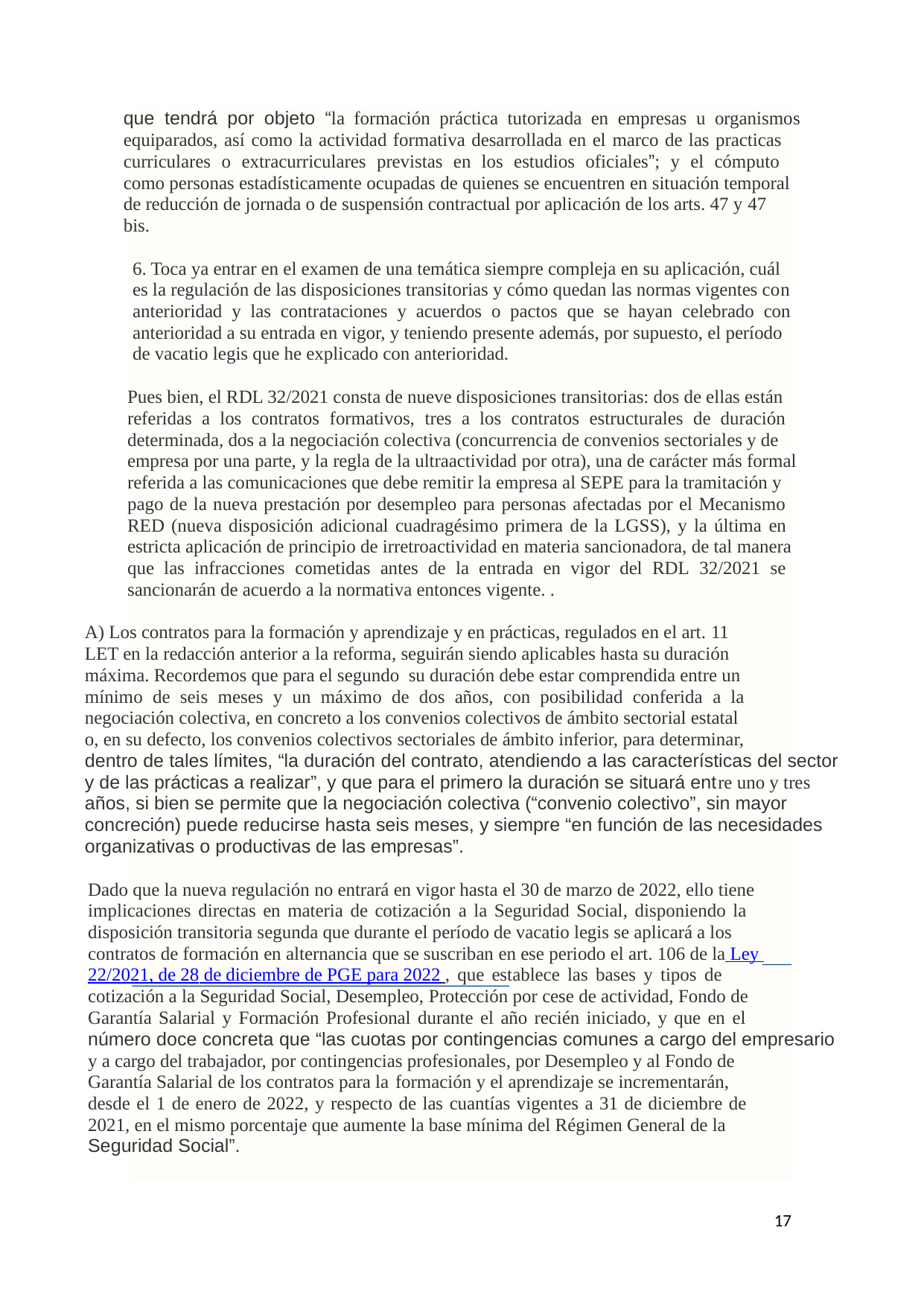

que tendrá por objeto “la formación práctica tutorizada en empresas u organismos
equiparados, así como la actividad formativa desarrollada en el marco de las practicas
curriculares o extracurriculares previstas en los estudios oficiales”; y el cómputo
como personas estadísticamente ocupadas de quienes se encuentren en situación temporal
de reducción de jornada o de suspensión contractual por aplicación de los arts. 47 y 47
bis.

6. Toca ya entrar en el examen de una temática siempre compleja en su aplicación, cuál
es la regulación de las disposiciones transitorias y cómo quedan las normas vigentes con
anterioridad y las contrataciones y acuerdos o pactos que se hayan celebrado con
anterioridad a su entrada en vigor, y teniendo presente además, por supuesto, el período
de vacatio legis que he explicado con anterioridad.

Pues bien, el RDL 32/2021 consta de nueve disposiciones transitorias: dos de ellas están
referidas a los contratos formativos, tres a los contratos estructurales de duración
determinada, dos a la negociación colectiva (concurrencia de convenios sectoriales y de
empresa por una parte, y la regla de la ultraactividad por otra), una de carácter más formal
referida a las comunicaciones que debe remitir la empresa al SEPE para la tramitación y
pago de la nueva prestación por desempleo para personas afectadas por el Mecanismo
RED (nueva disposición adicional cuadragésimo primera de la LGSS), y la última en
estricta aplicación de principio de irretroactividad en materia sancionadora, de tal manera
que las infracciones cometidas antes de la entrada en vigor del RDL 32/2021 se
sancionarán de acuerdo a la normativa entonces vigente. .

A) Los contratos para la formación y aprendizaje y en prácticas, regulados en el art. 11
LET en la redacción anterior a la reforma, seguirán siendo aplicables hasta su duración
máxima. Recordemos que para el segundo  su duración debe estar comprendida entre un
mínimo de seis meses y un máximo de dos años, con posibilidad conferida a la
negociación colectiva, en concreto a los convenios colectivos de ámbito sectorial estatal
o, en su defecto, los convenios colectivos sectoriales de ámbito inferior, para determinar,
dentro de tales límites, “la duración del contrato, atendiendo a las características del sector
y de las prácticas a realizar”, y que para el primero la duración se situará entre uno y tres
años, si bien se permite que la negociación colectiva (“convenio colectivo”, sin mayor
concreción) puede reducirse hasta seis meses, y siempre “en función de las necesidades
organizativas o productivas de las empresas”.

Dado que la nueva regulación no entrará en vigor hasta el 30 de marzo de 2022, ello tiene
implicaciones directas en materia de cotización a la Seguridad Social, disponiendo la
disposición transitoria segunda que durante el período de vacatio legis se aplicará a los
contratos de formación en alternancia que se suscriban en ese periodo el art. 106 de la Ley
22/2021, de 28 de diciembre de PGE para 2022 , que establece las bases y tipos de
cotización a la Seguridad Social, Desempleo, Protección por cese de actividad, Fondo de
Garantía Salarial y Formación Profesional durante el año recién iniciado, y que en el
número doce concreta que “las cuotas por contingencias comunes a cargo del empresario
y a cargo del trabajador, por contingencias profesionales, por Desempleo y al Fondo de
Garantía Salarial de los contratos para la formación y el aprendizaje se incrementarán,
desde el 1 de enero de 2022, y respecto de las cuantías vigentes a 31 de diciembre de
2021, en el mismo porcentaje que aumente la base mínima del Régimen General de la
Seguridad Social”.

17